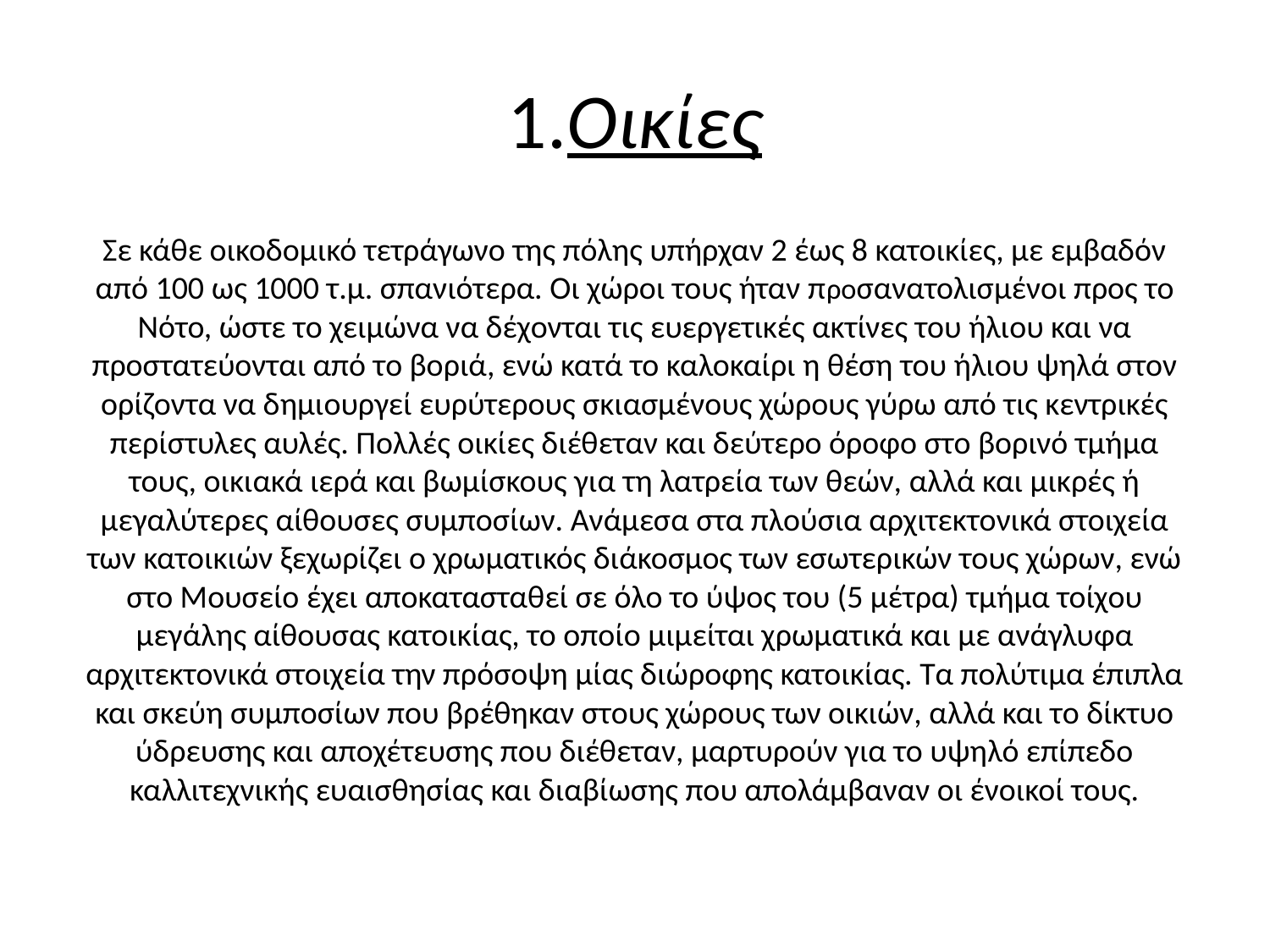

# 1.Οικίες
Σε κάθε οικοδομικό τετράγωνο της πόλης υπήρχαν 2 έως 8 κατοικίες, με εμβαδόν από 100 ως 1000 τ.μ. σπανιότερα. Οι χώροι τους ήταν προσανατολισμένοι προς το Νότο, ώστε το χειμώνα να δέχονται τις ευεργετικές ακτίνες του ήλιου και να προστατεύονται από το βοριά, ενώ κατά το καλοκαίρι η θέση του ήλιου ψηλά στον ορίζοντα να δημιουργεί ευρύτερους σκιασμένους χώρους γύρω από τις κεντρικές περίστυλες αυλές. Πολλές οικίες διέθεταν και δεύτερο όροφο στο βορινό τμήμα τους, οικιακά ιερά και βωμίσκους για τη λατρεία των θεών, αλλά και μικρές ή μεγαλύτερες αίθουσες συμποσίων. Ανάμεσα στα πλούσια αρχιτεκτονικά στοιχεία των κατοικιών ξεχωρίζει ο χρωματικός διάκοσμος των εσωτερικών τους χώρων, ενώ στο Μουσείο έχει αποκατασταθεί σε όλο το ύψος του (5 μέτρα) τμήμα τοίχου μεγάλης αίθουσας κατοικίας, το οποίο μιμείται χρωματικά και με ανάγλυφα αρχιτεκτονικά στοιχεία την πρόσοψη μίας διώροφης κατοικίας. Τα πολύτιμα έπιπλα και σκεύη συμποσίων που βρέθηκαν στους χώρους των οικιών, αλλά και το δίκτυο ύδρευσης και αποχέτευσης που διέθεταν, μαρτυρούν για το υψηλό επίπεδο καλλιτεχνικής ευαισθησίας και διαβίωσης που απολάμβαναν οι ένοικοί τους.